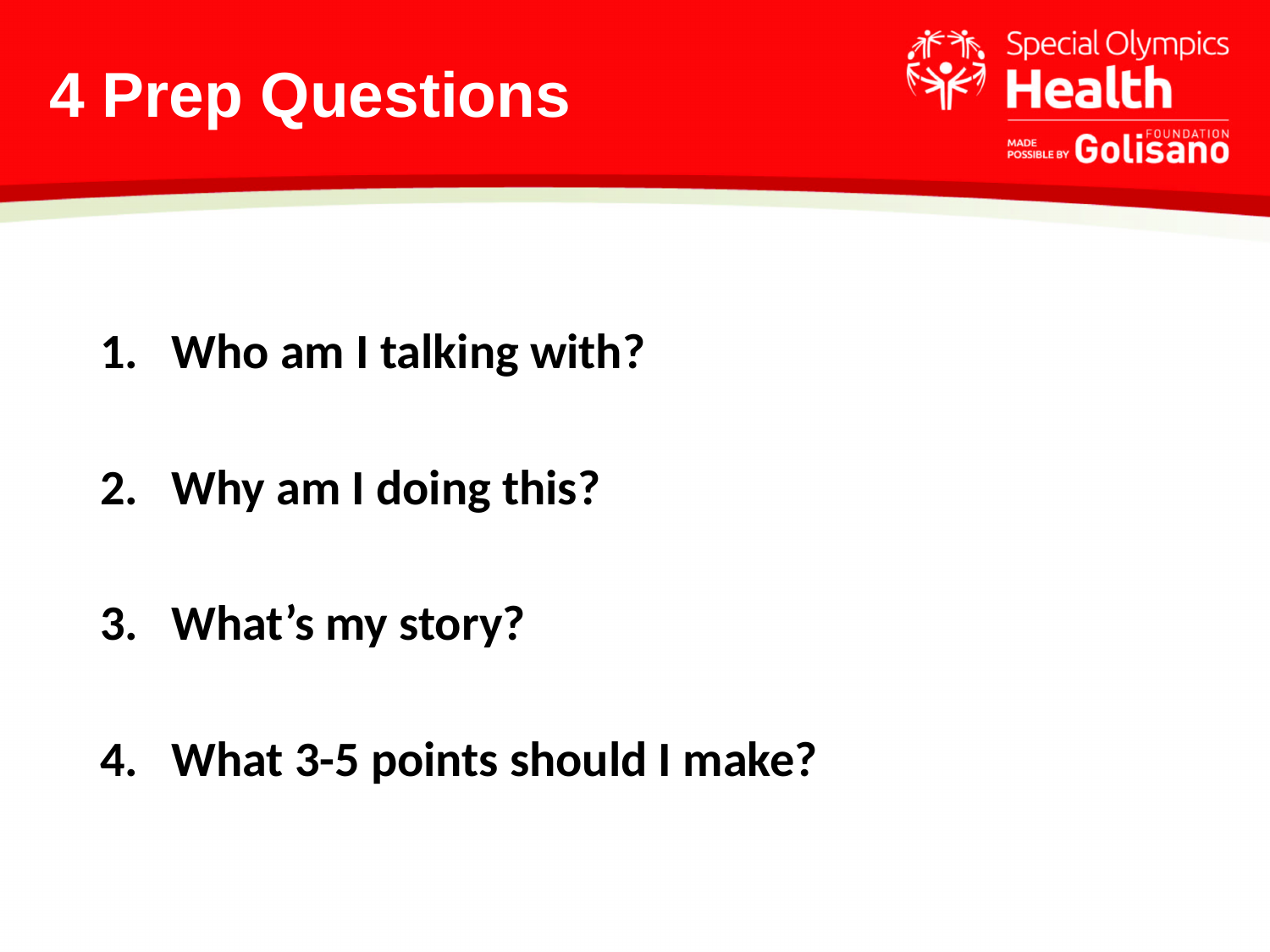

# 4 Prep Questions
Who am I talking with?
Why am I doing this?
What’s my story?
What 3-5 points should I make?